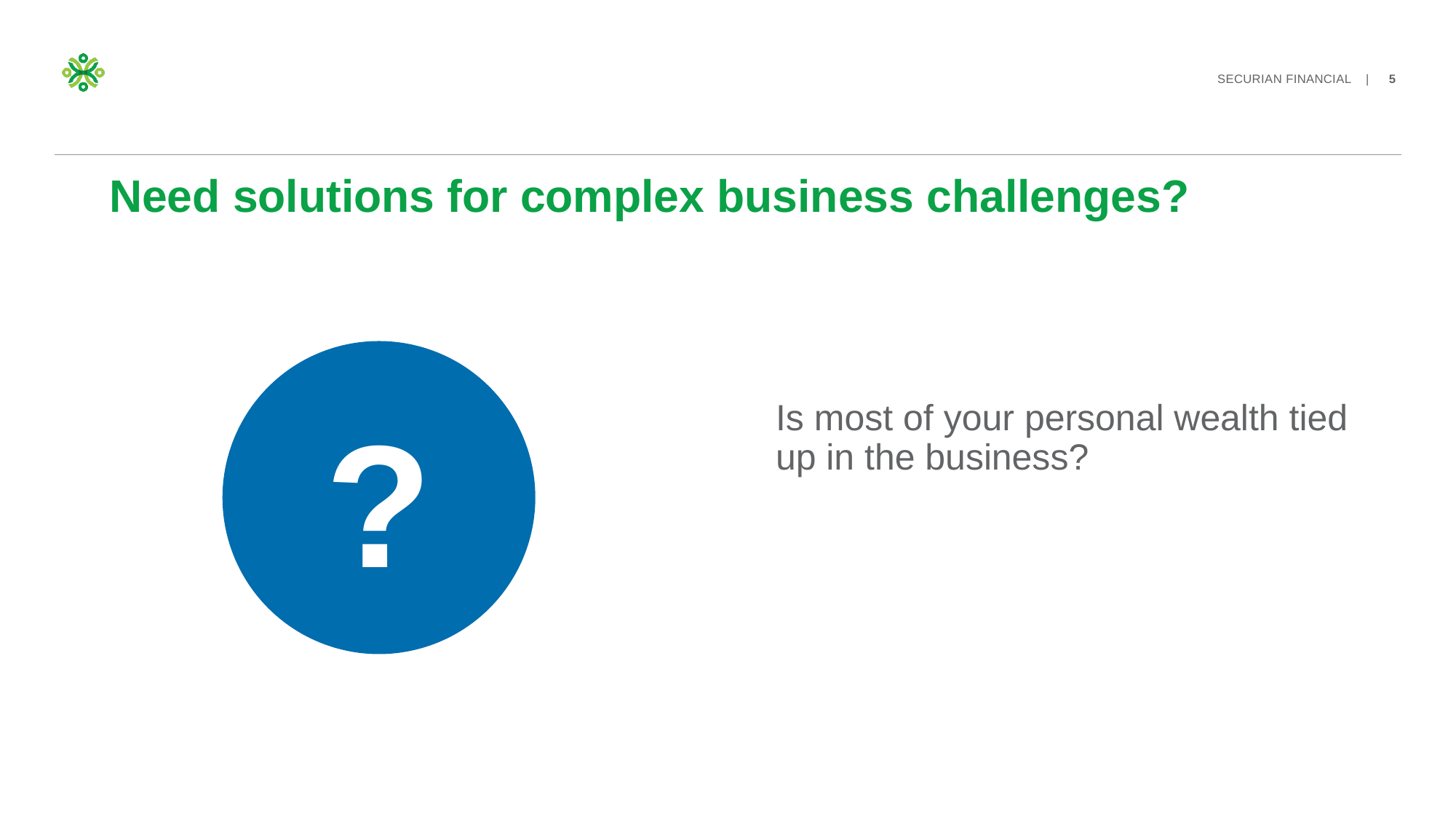

# Need solutions for complex business challenges?
?
Is most of your personal wealth tied up in the business?